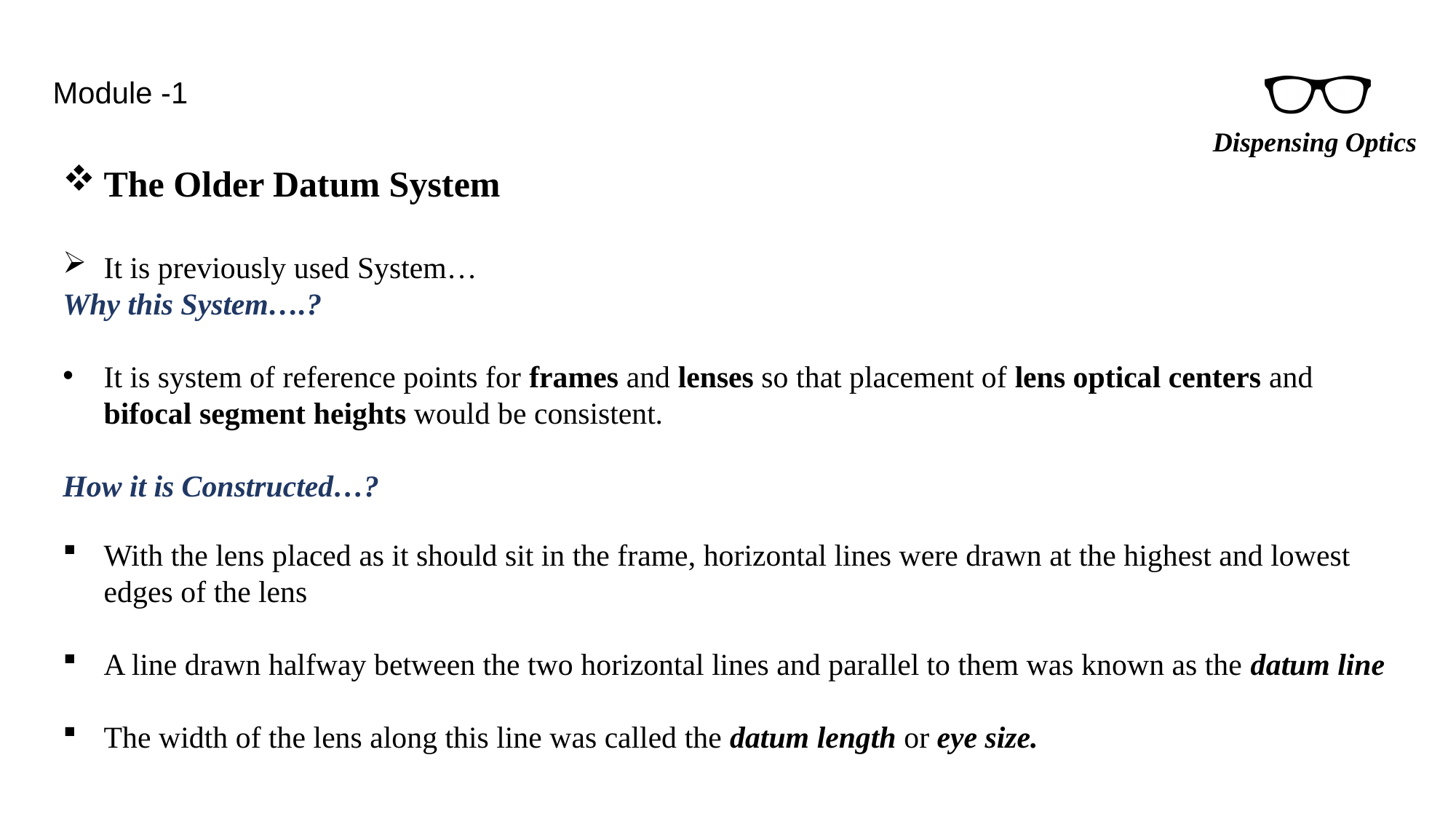

The Older Datum System

It is previously used System…
Why this System….?

It is system of reference points for frames and lenses so that placement of lens optical centers and bifocal segment heights would be consistent.

How it is Constructed…?

With the lens placed as it should sit in the frame, horizontal lines were drawn at the highest and lowest edges of the lens

A line drawn halfway between the two horizontal lines and parallel to them was known as the datum line

The width of the lens along this line was called the datum length or eye size.